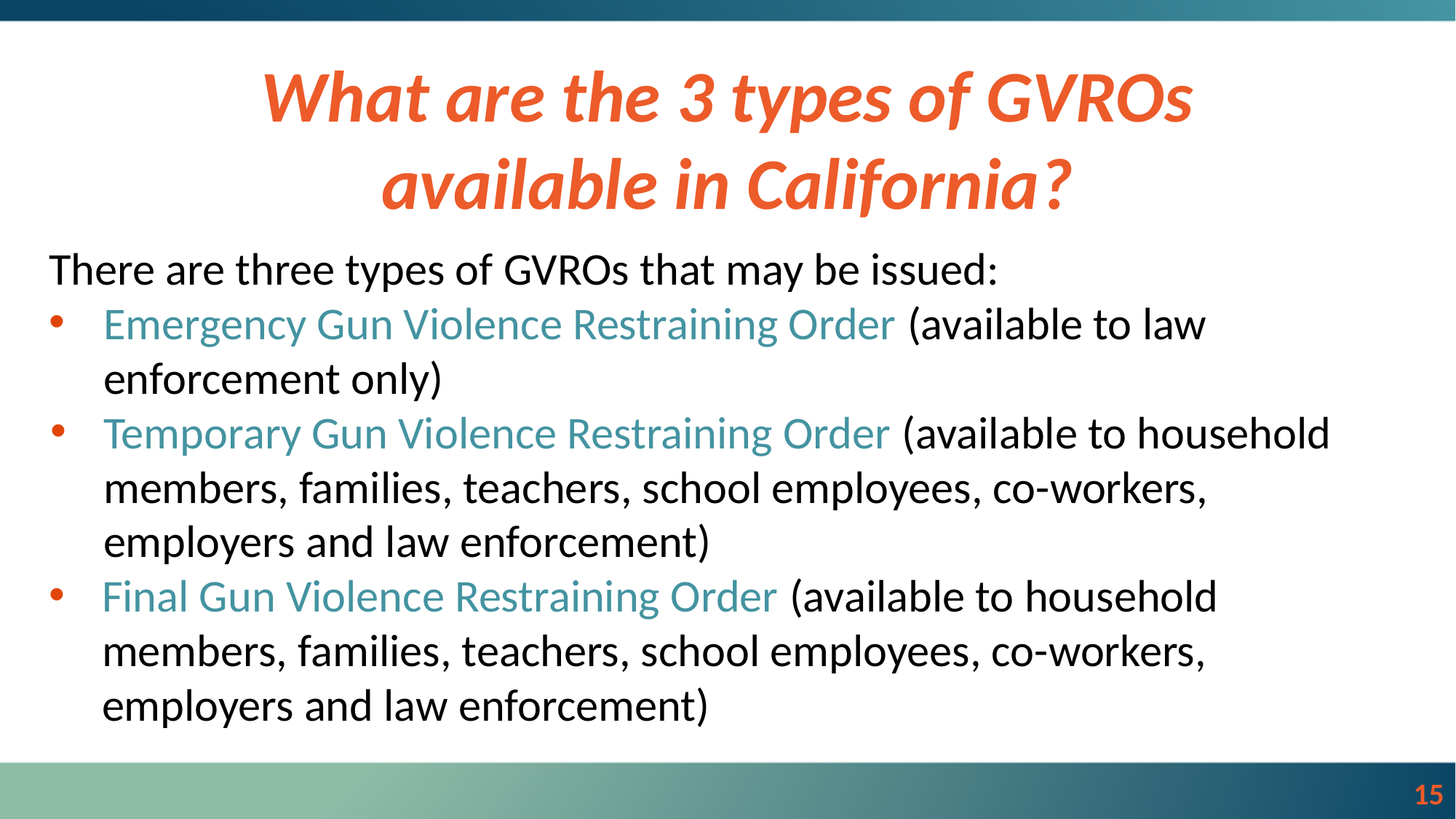

What are the 3 types of GVROs available in California?
There are three types of GVROs that may be issued:
Emergency Gun Violence Restraining Order (available to law enforcement only)
Temporary Gun Violence Restraining Order (available to household members, families, teachers, school employees, co-workers, employers and law enforcement)
Final Gun Violence Restraining Order (available to household members, families, teachers, school employees, co-workers, employers and law enforcement)
15